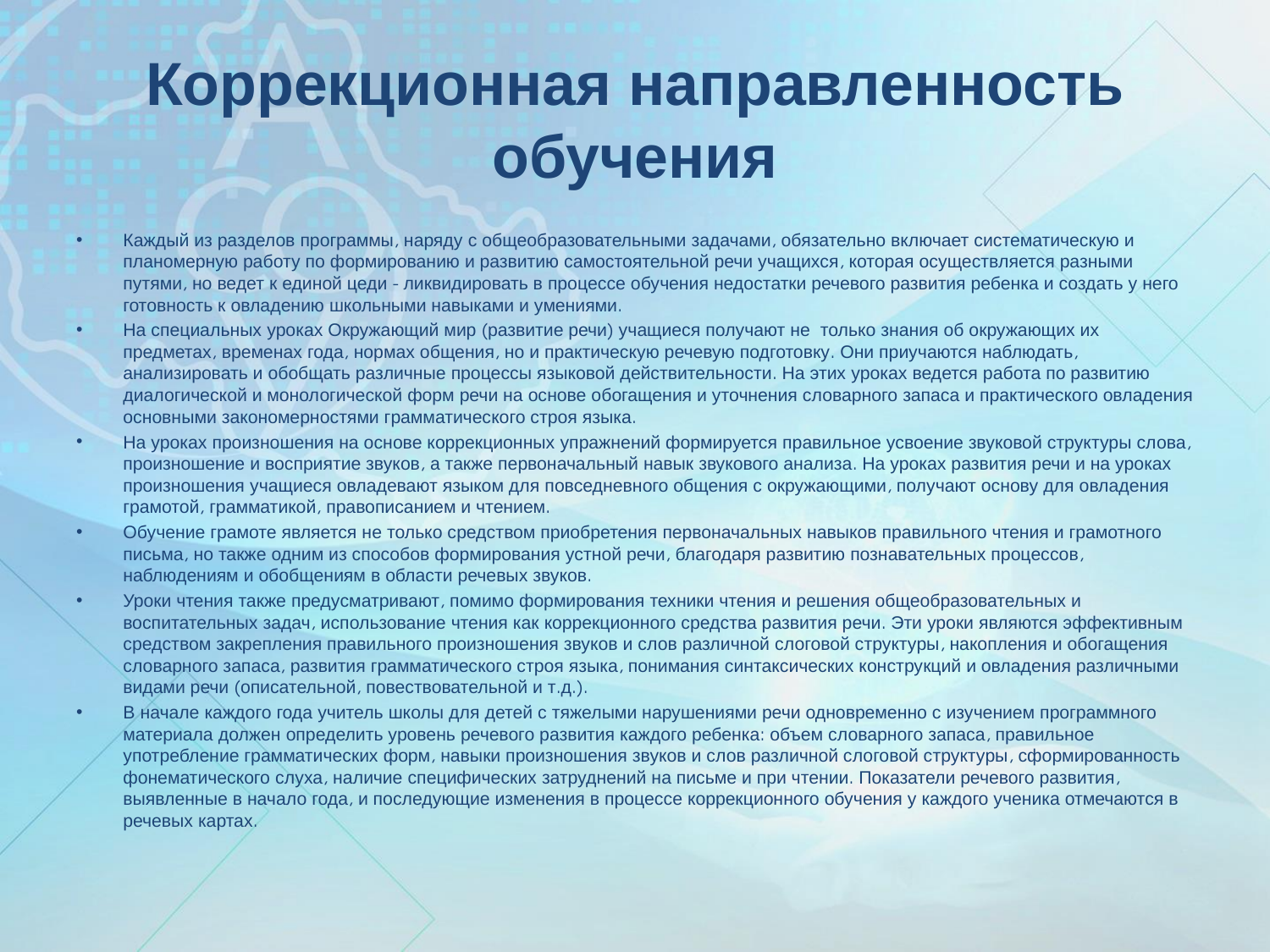

# Коррекционная направленность обучения
Каждый из разделов программы, наряду с общеобразовательными задачами, обязательно включает систематическую и планомерную работу по формированию и развитию самостоятельной речи учащихся, которая осуществляется разными путями, но ведет к единой цеди - ликвидировать в процессе обучения недостатки речевого развития ребенка и создать у него готовность к овладению школьными навыками и умениями.
На специальных уроках Окружающий мир (развитие речи) учащиеся получают не  только знания об окружающих их предметах, временах года, нормах общения, но и практическую речевую подготовку. Они приучаются наблюдать, анализировать и обобщать различные процессы языковой действительности. На этих уроках ведется работа по развитию диалогической и монологической форм речи на основе обогащения и уточнения словарного запаса и практического овладения основными закономерностями грамматического строя языка.
На уроках произношения на основе коррекционных упражнений формируется правильное усвоение звуковой структуры слова, произношение и восприятие звуков, а также первоначальный навык звукового анализа. На уроках развития речи и на уроках произношения учащиеся овладевают языком для повседневного общения с окружающими, получают основу для овладения грамотой, грамматикой, правописанием и чтением.
Обучение грамоте является не только средством приобретения первоначальных навыков правильного чтения и грамотного письма, но также одним из способов формирования устной речи, благодаря развитию познавательных процессов, наблюдениям и обобщениям в области речевых звуков.
Уроки чтения также предусматривают, помимо формирования техники чтения и решения общеобразовательных и воспитательных задач, использование чтения как коррекционного средства развития речи. Эти уроки являются эффективным средством закрепления правильного произношения звуков и слов различной слоговой структуры, накопления и обогащения словарного запаса, развития грамматического строя языка, понимания синтаксических конструкций и овладения различными видами речи (описательной, повествовательной и т.д.).
В начале каждого года учитель школы для детей с тяжелыми нарушениями речи одновременно с изучением программного материала должен определить уровень речевого развития каждого ребенка: объем словарного запаса, правильное употребление грамматических форм, навыки произношения звуков и слов различной слоговой структуры, сформированность фонематического слуха, наличие специфических затруднений на письме и при чтении. Показатели речевого развития, выявленные в начало года, и последующие изменения в процессе коррекционного обучения у каждого ученика отмечаются в речевых картах.